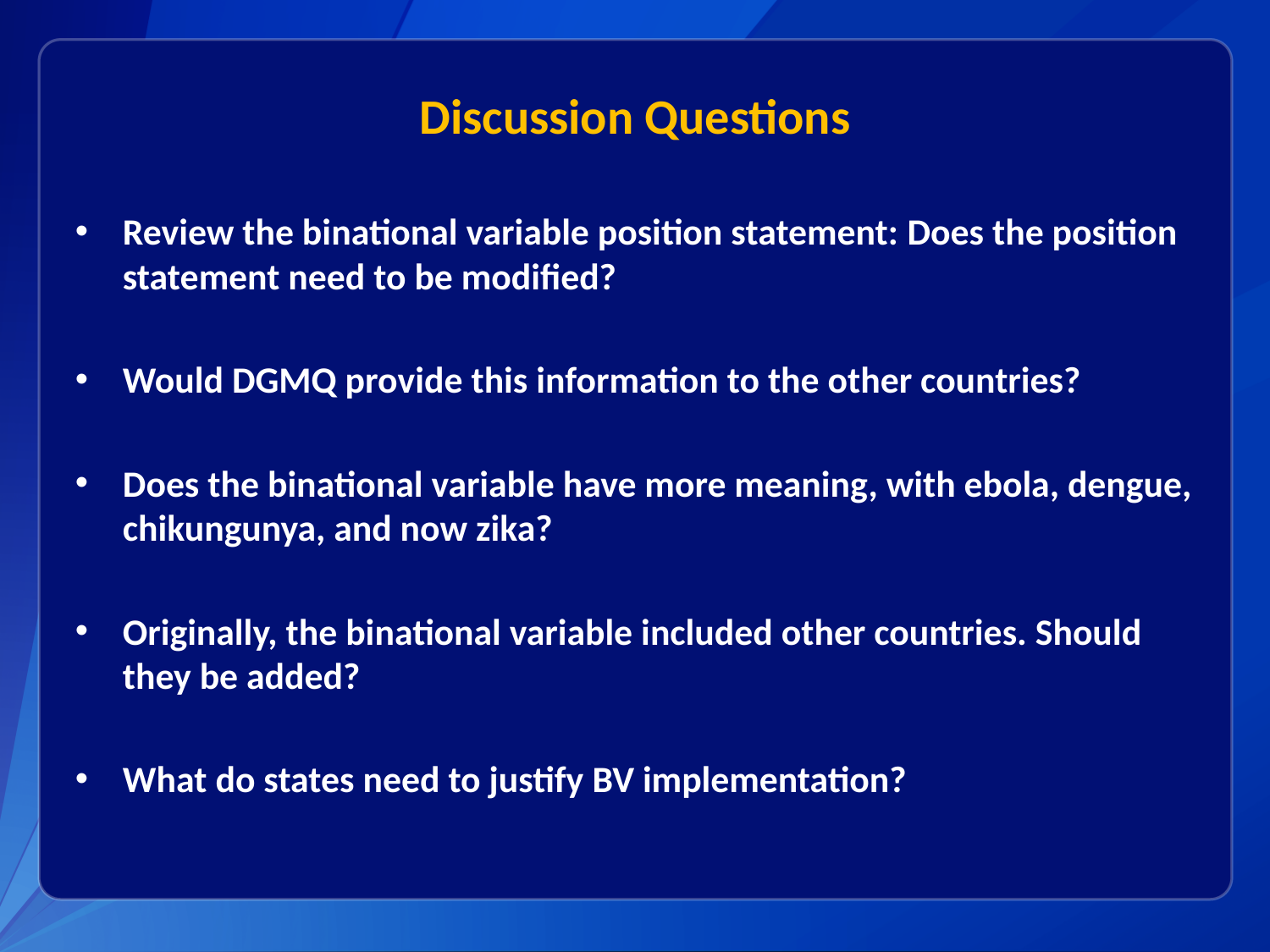

# Discussion Questions
Review the binational variable position statement: Does the position statement need to be modified?

Would DGMQ provide this information to the other countries?

Does the binational variable have more meaning, with ebola, dengue, chikungunya, and now zika?

Originally, the binational variable included other countries. Should they be added?

What do states need to justify BV implementation?